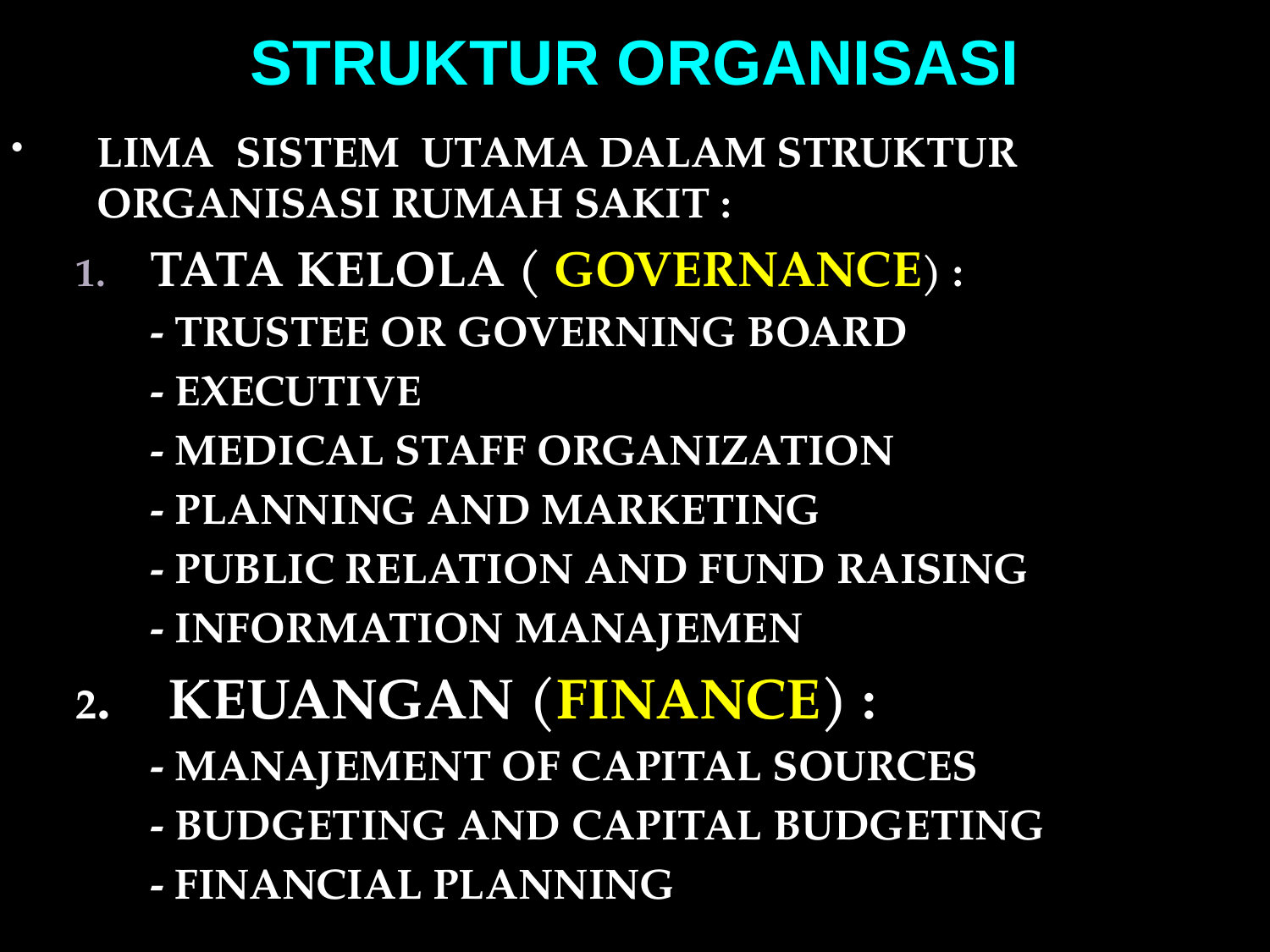

# STRUKTUR ORGANISASI
LIMA  SISTEM  UTAMA DALAM STRUKTUR ORGANISASI RUMAH SAKIT :
TATA KELOLA ( GOVERNANCE) :
	- TRUSTEE OR GOVERNING BOARD
	- EXECUTIVE
	- MEDICAL STAFF ORGANIZATION
	- PLANNING AND MARKETING
	- PUBLIC RELATION AND FUND RAISING
	- INFORMATION MANAJEMEN
2.    KEUANGAN (FINANCE) :
	- MANAJEMENT OF CAPITAL SOURCES
	- BUDGETING AND CAPITAL BUDGETING
	- FINANCIAL PLANNING